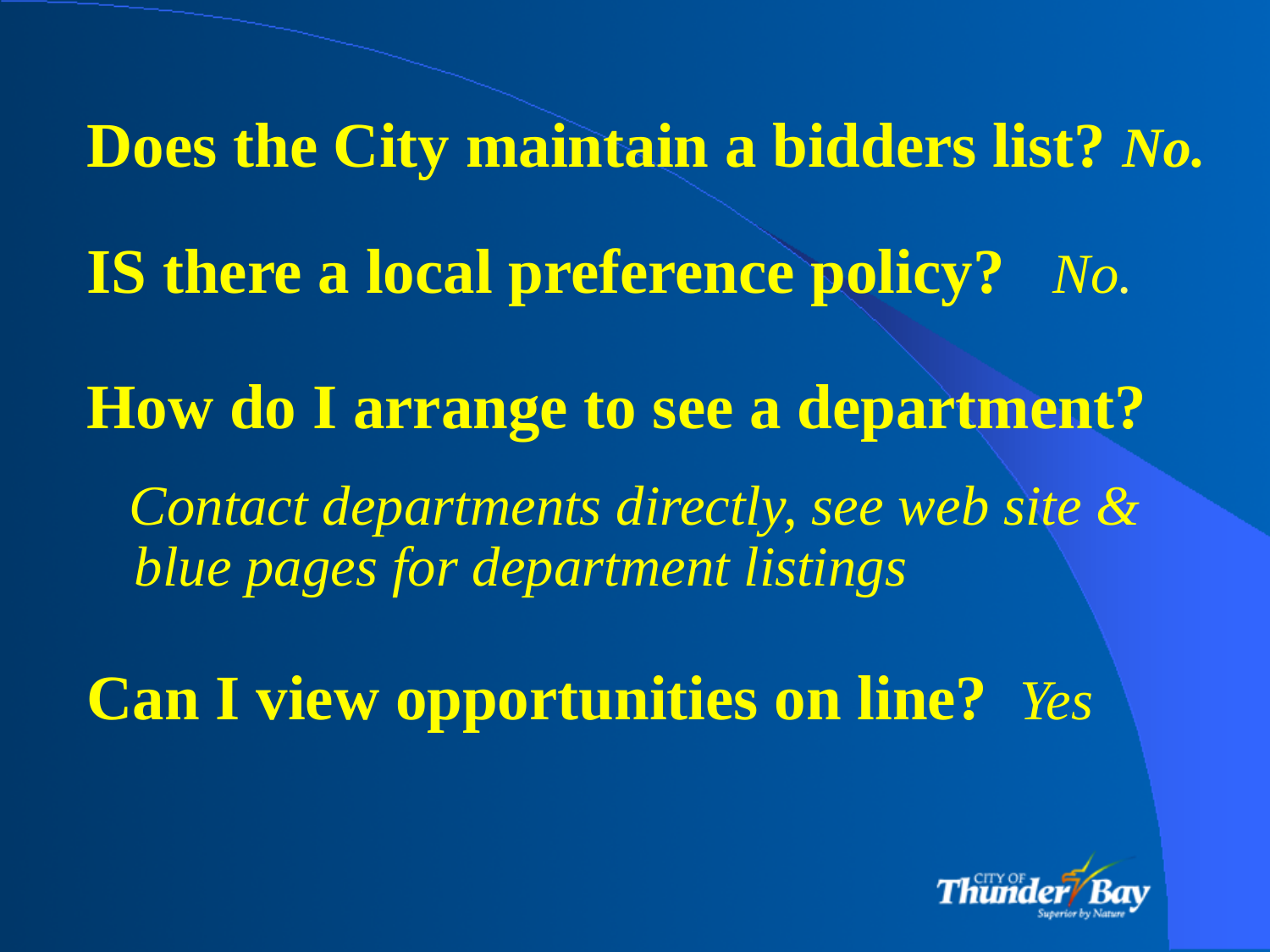

Does the City maintain a bidders list? No.

IS there a local preference policy?   No.

How do I arrange to see a department?

   Contact departments directly, see web site & blue pages for department listings

Can I view opportunities on line?  Yes